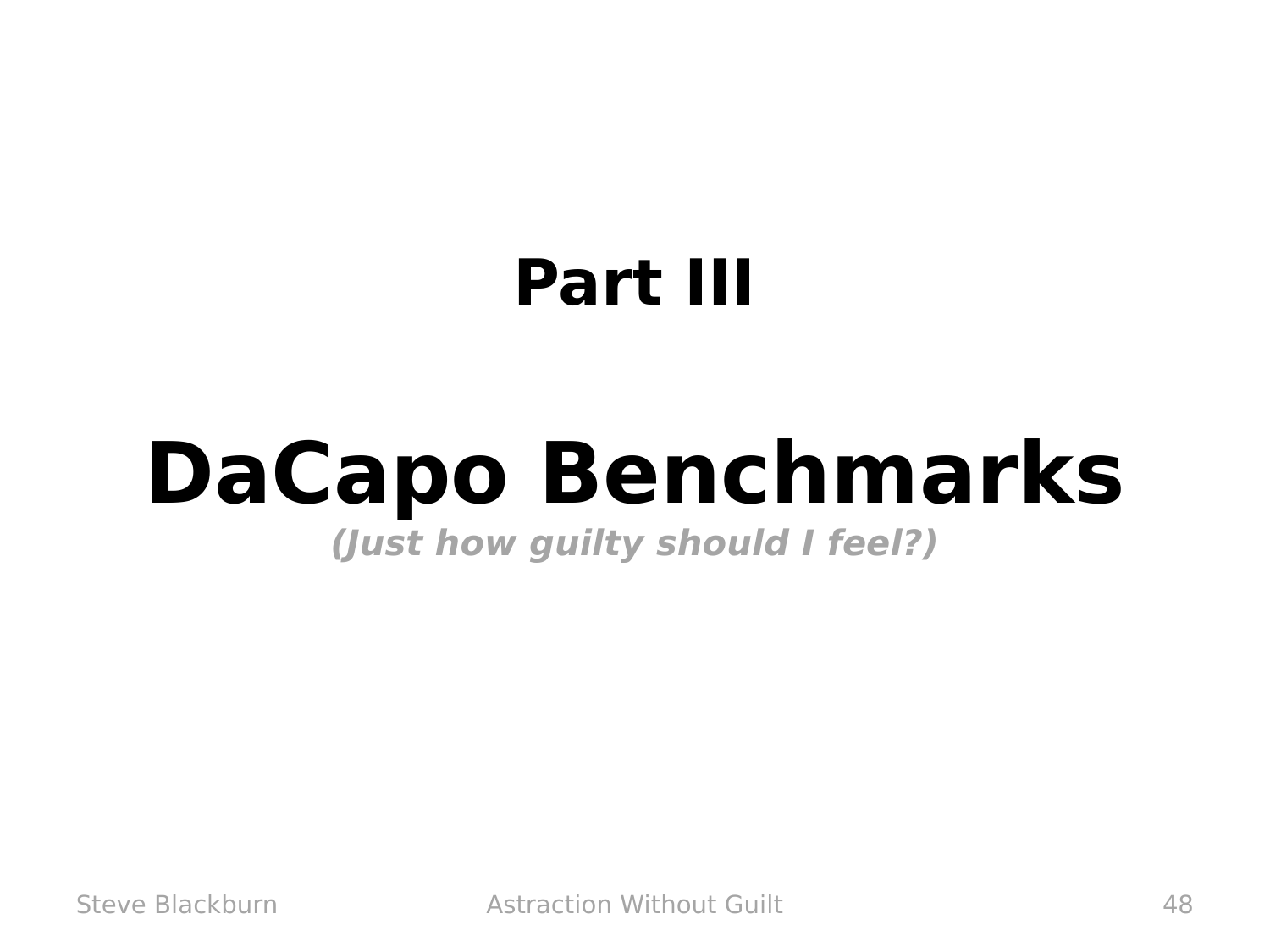

# Part III DaCapo Benchmarks (Just how guilty should I feel?)
Steve Blackburn
Astraction Without Guilt
48